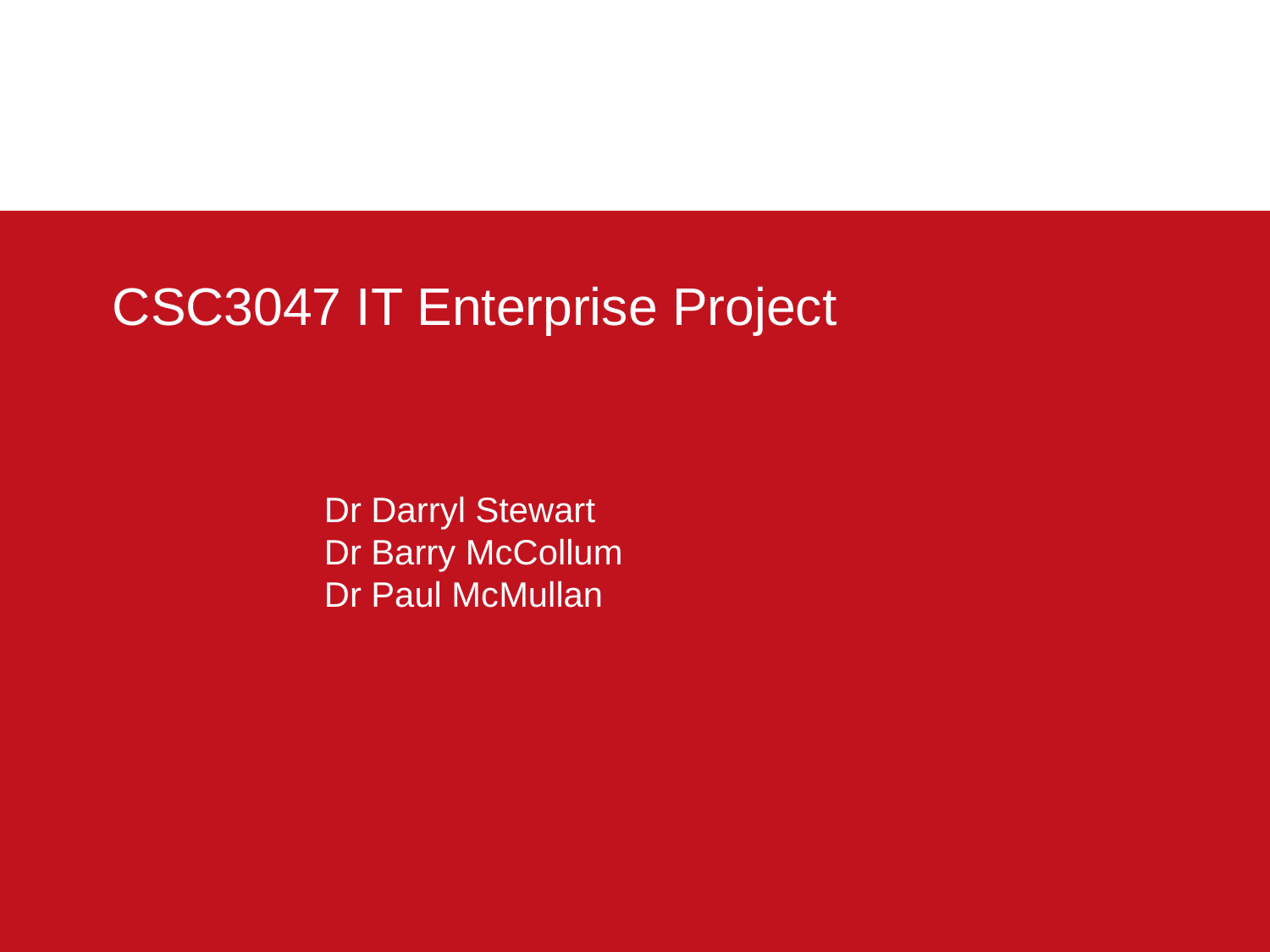

#
CSC3047 IT Enterprise Project
Dr Darryl Stewart
Dr Barry McCollum
Dr Paul McMullan